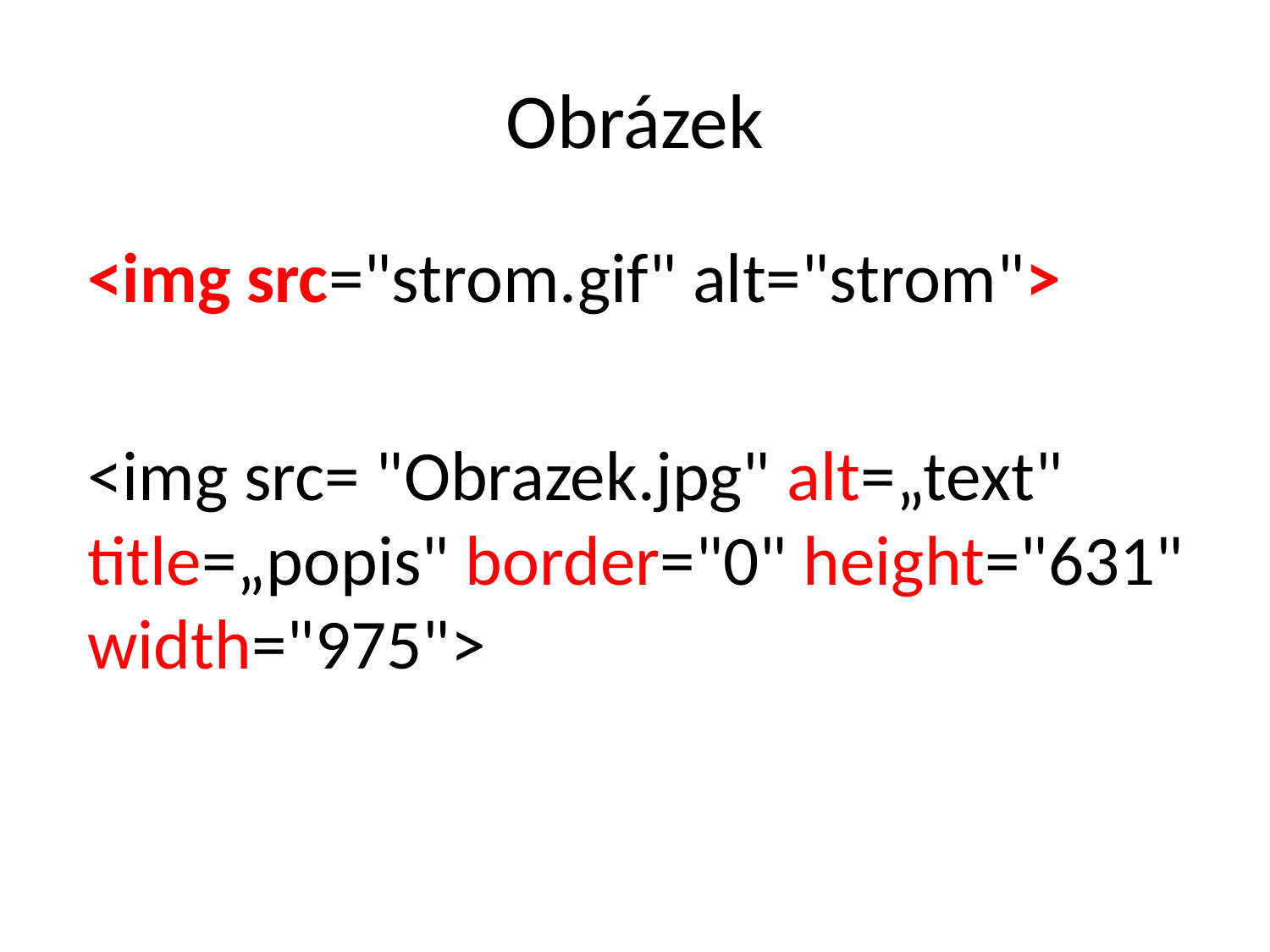

# Obrázek
<img src="strom.gif" alt="strom">

<img src= "Obrazek.jpg" alt=„text" title=„popis" border="0" height="631" width="975">